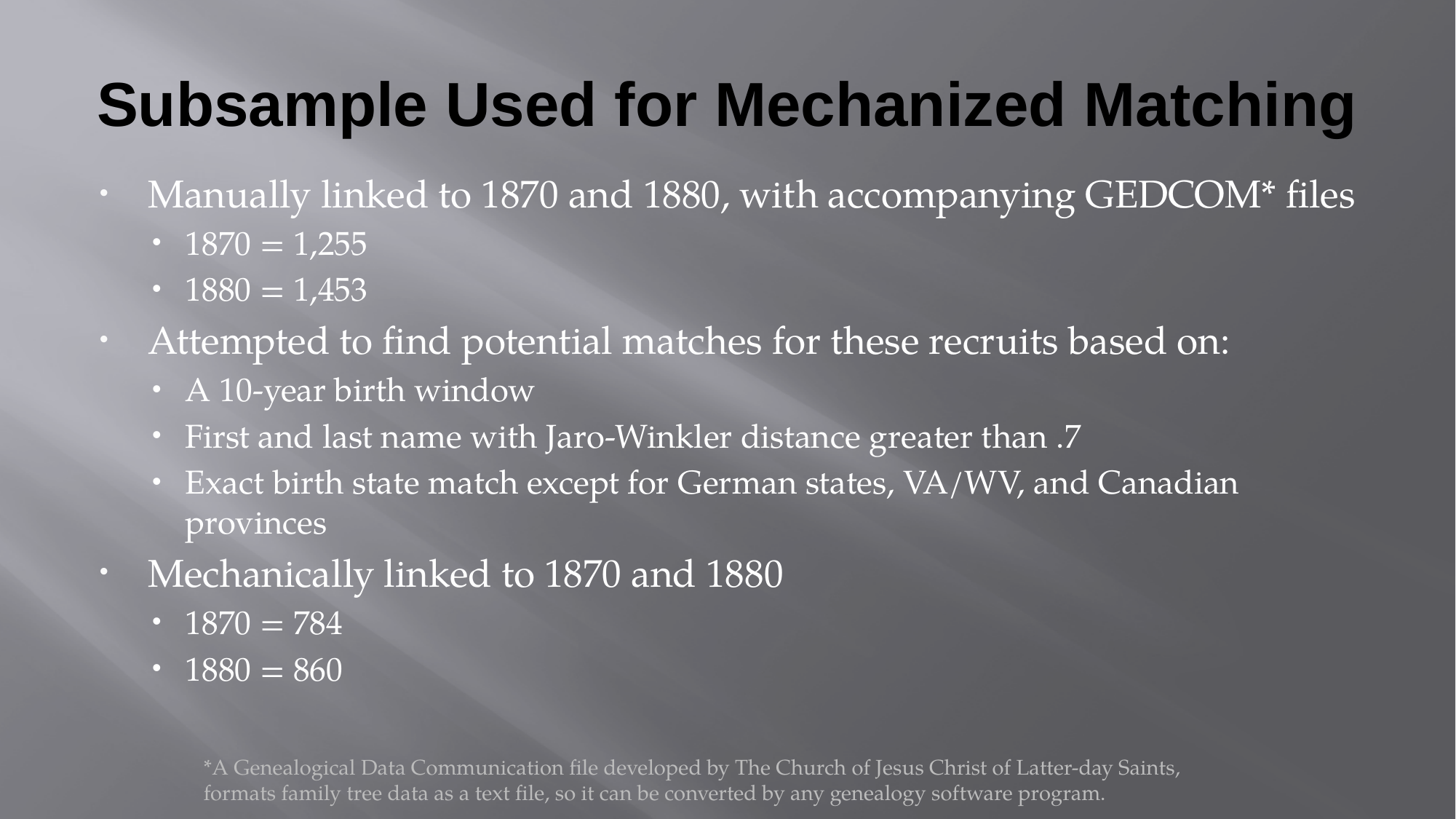

# Subsample Used for Mechanized Matching
Manually linked to 1870 and 1880, with accompanying GEDCOM* files
1870 = 1,255
1880 = 1,453
Attempted to find potential matches for these recruits based on:
A 10-year birth window
First and last name with Jaro-Winkler distance greater than .7
Exact birth state match except for German states, VA/WV, and Canadian provinces
Mechanically linked to 1870 and 1880
1870 = 784
1880 = 860

*A Genealogical Data Communication file developed by The Church of Jesus Christ of Latter-day Saints, formats family tree data as a text file, so it can be converted by any genealogy software program.